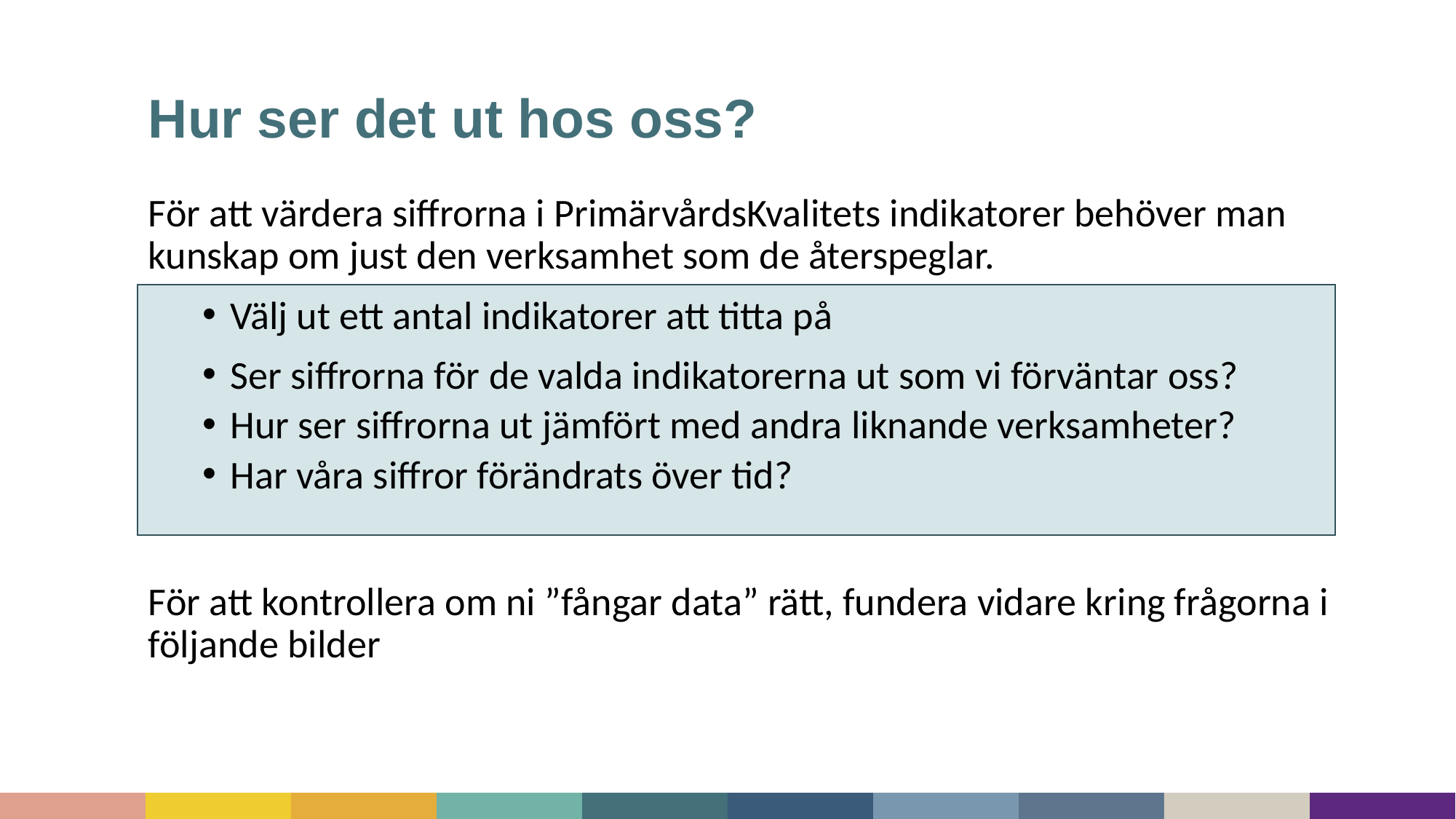

# Hur ser det ut hos oss?
För att värdera siffrorna i PrimärvårdsKvalitets indikatorer behöver man kunskap om just den verksamhet som de återspeglar.
Välj ut ett antal indikatorer att titta på
Ser siffrorna för de valda indikatorerna ut som vi förväntar oss?
Hur ser siffrorna ut jämfört med andra liknande verksamheter?
Har våra siffror förändrats över tid?

För att kontrollera om ni ”fångar data” rätt, fundera vidare kring frågorna i följande bilder